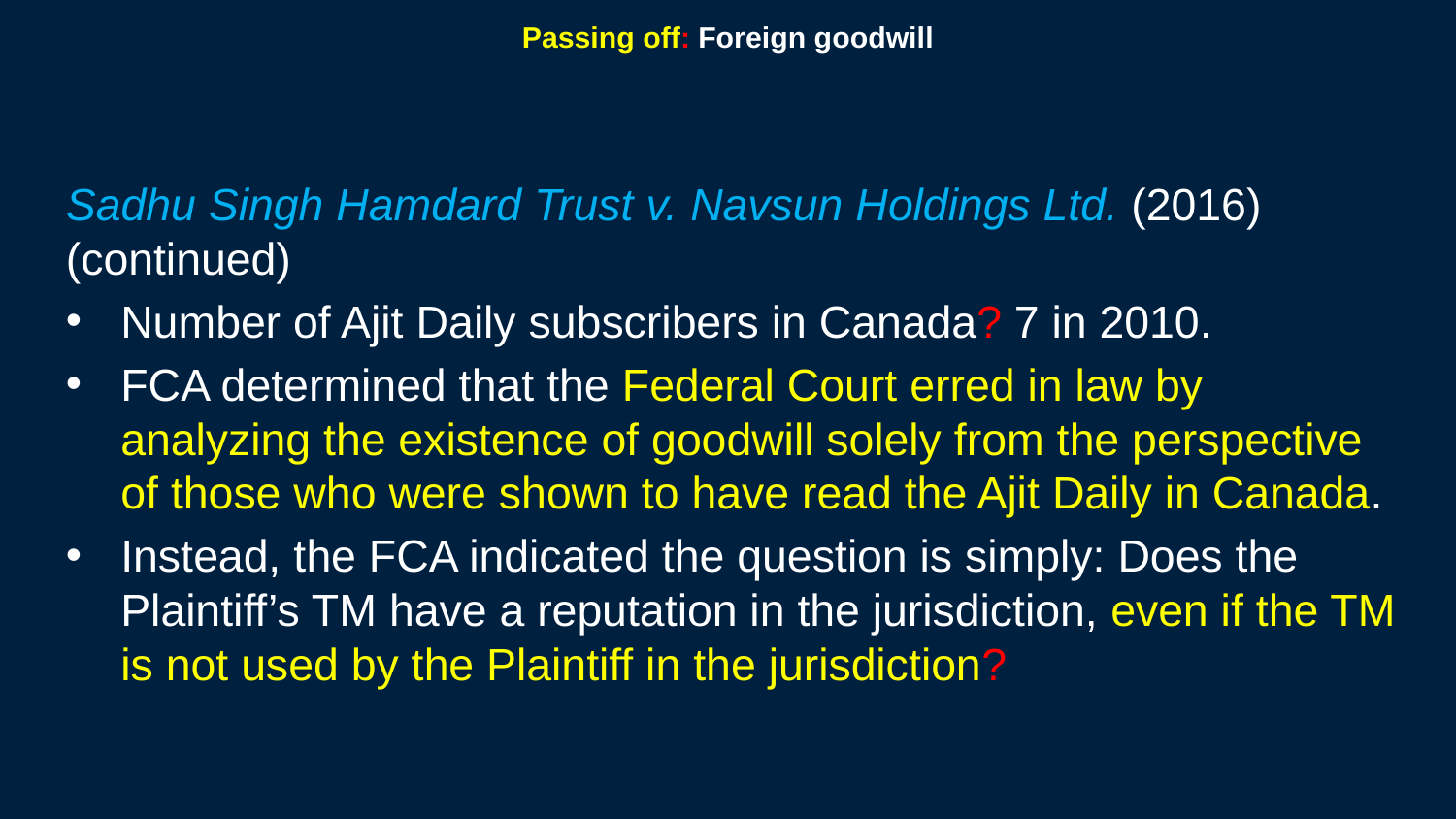

121
# Passing off: Foreign goodwill
Sadhu Singh Hamdard Trust v. Navsun Holdings Ltd. (2016) (continued)
Number of Ajit Daily subscribers in Canada? 7 in 2010.
FCA determined that the Federal Court erred in law by analyzing the existence of goodwill solely from the perspective of those who were shown to have read the Ajit Daily in Canada.
Instead, the FCA indicated the question is simply: Does the Plaintiff’s TM have a reputation in the jurisdiction, even if the TM is not used by the Plaintiff in the jurisdiction?